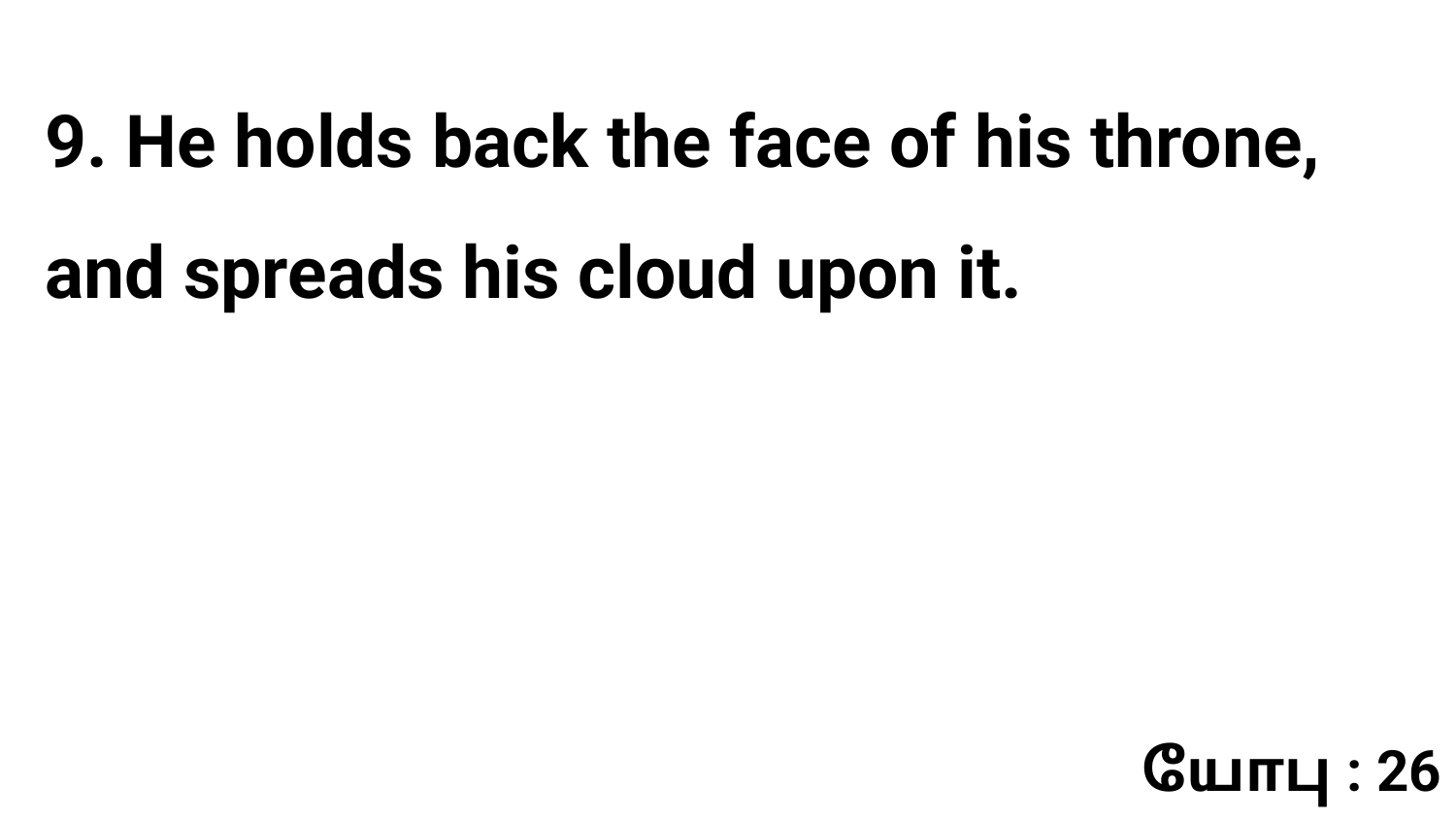

9. He holds back the face of his throne, and spreads his cloud upon it.
யோபு : 26